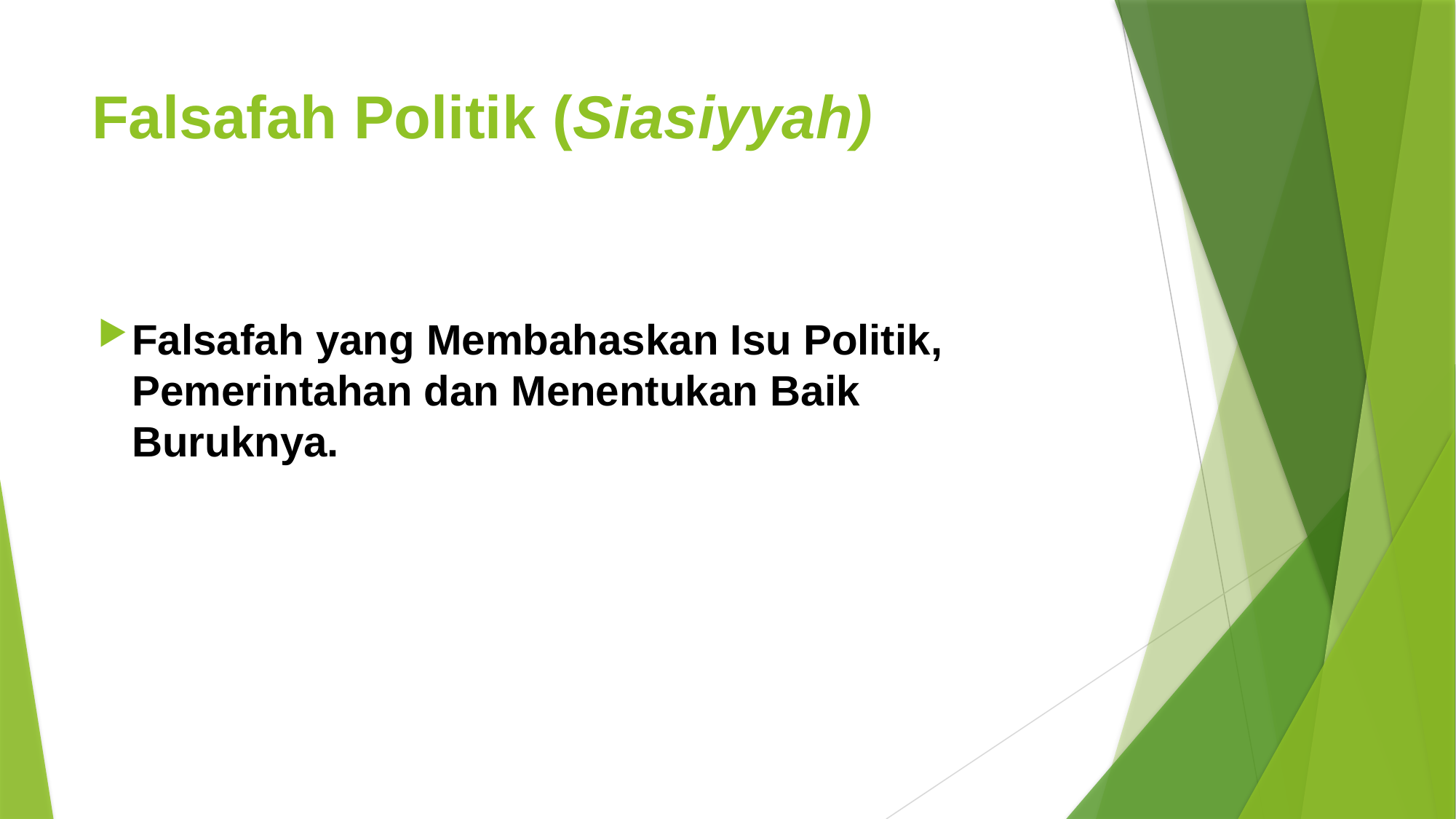

# Falsafah Politik (Siasiyyah)

Falsafah yang Membahaskan Isu Politik, Pemerintahan dan Menentukan Baik Buruknya.